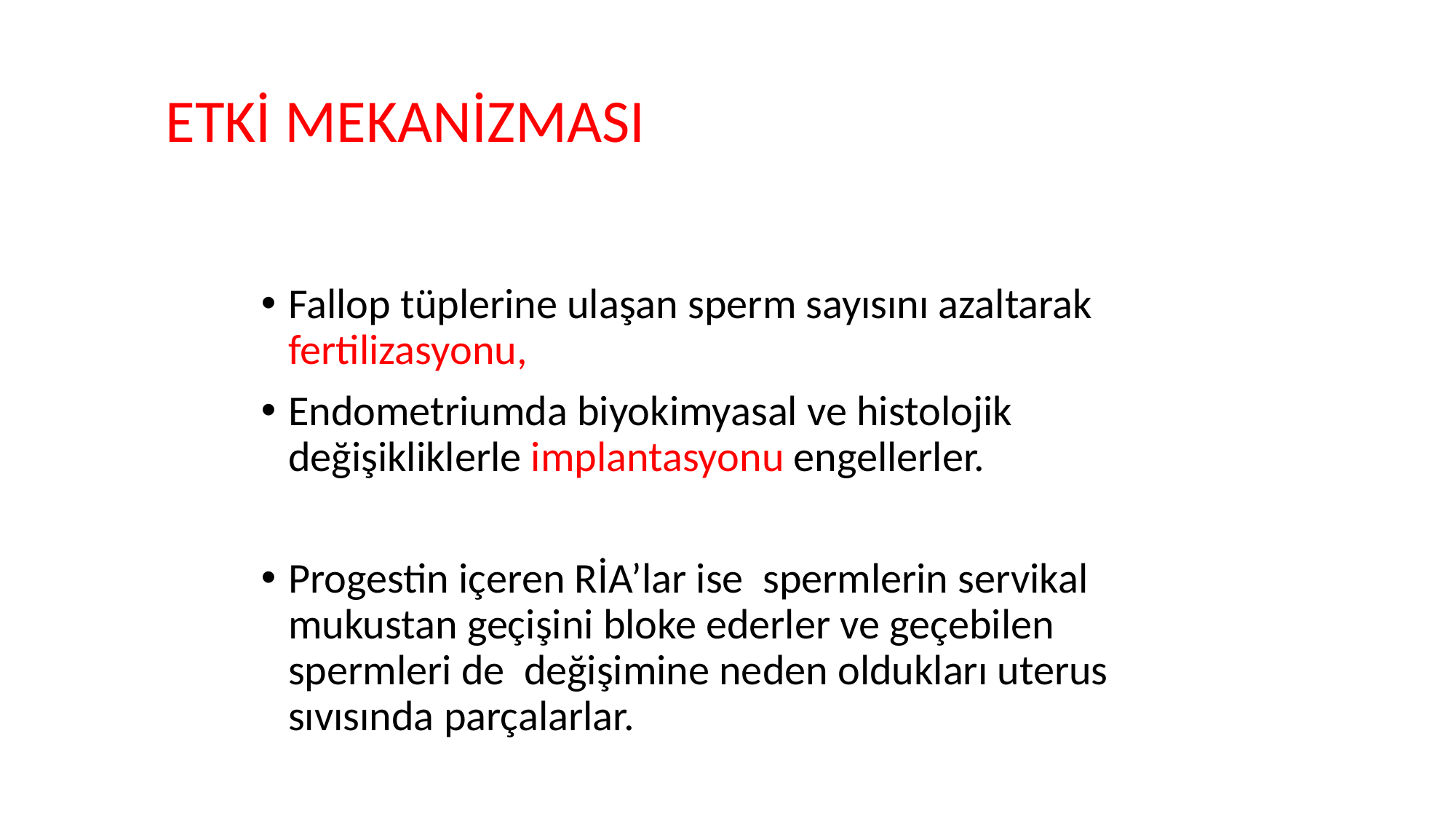

# ETKİ MEKANİZMASI
Fallop tüplerine ulaşan sperm sayısını azaltarak fertilizasyonu,
Endometriumda biyokimyasal ve histolojik değişikliklerle implantasyonu engellerler.

Progestin içeren RİA’lar ise  spermlerin servikal mukustan geçişini bloke ederler ve geçebilen spermleri de  değişimine neden oldukları uterus sıvısında parçalarlar.